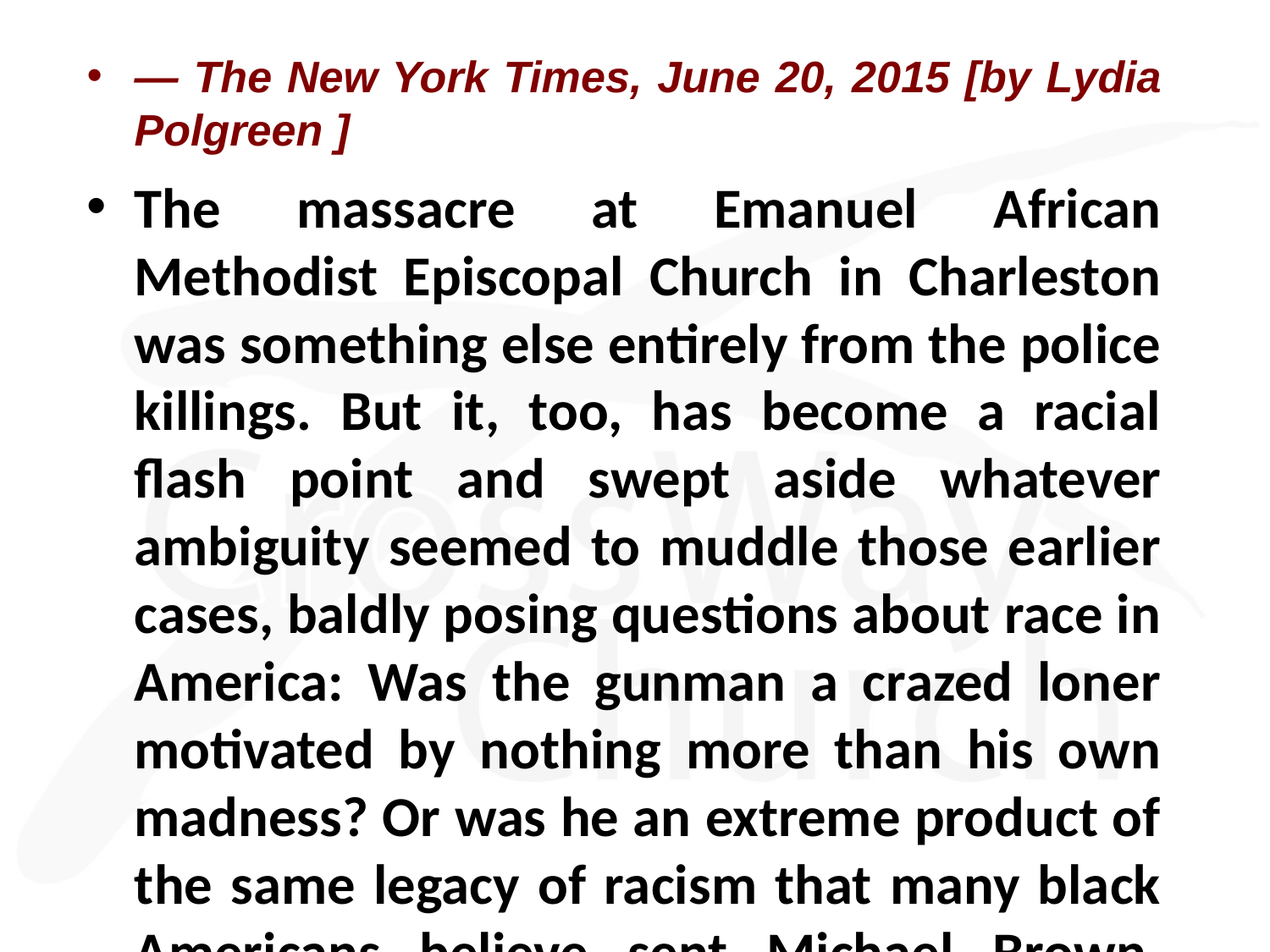

— The New York Times, June 20, 2015 [by Lydia Polgreen ]

The massacre at Emanuel African Methodist Episcopal Church in Charleston was something else entirely from the police killings. But it, too, has become a racial flash point and swept aside whatever ambiguity seemed to muddle those earlier cases, baldly posing questions about race in America: Was the gunman a crazed loner motivated by nothing more than his own madness? Or was he an extreme product of the same legacy of racism that many black Americans believe sent Michael Brown, Freddie Gray, Eric Garner, Walter Scott and Tamir Rice to their graves? . . .

Greg Tate, a black writer and musician, said black people could not help but feel that they are under siege in a society afflicted with amnesia about its own history. “There has always just been a constant denial in America that racism really exists,” Mr. Tate said.